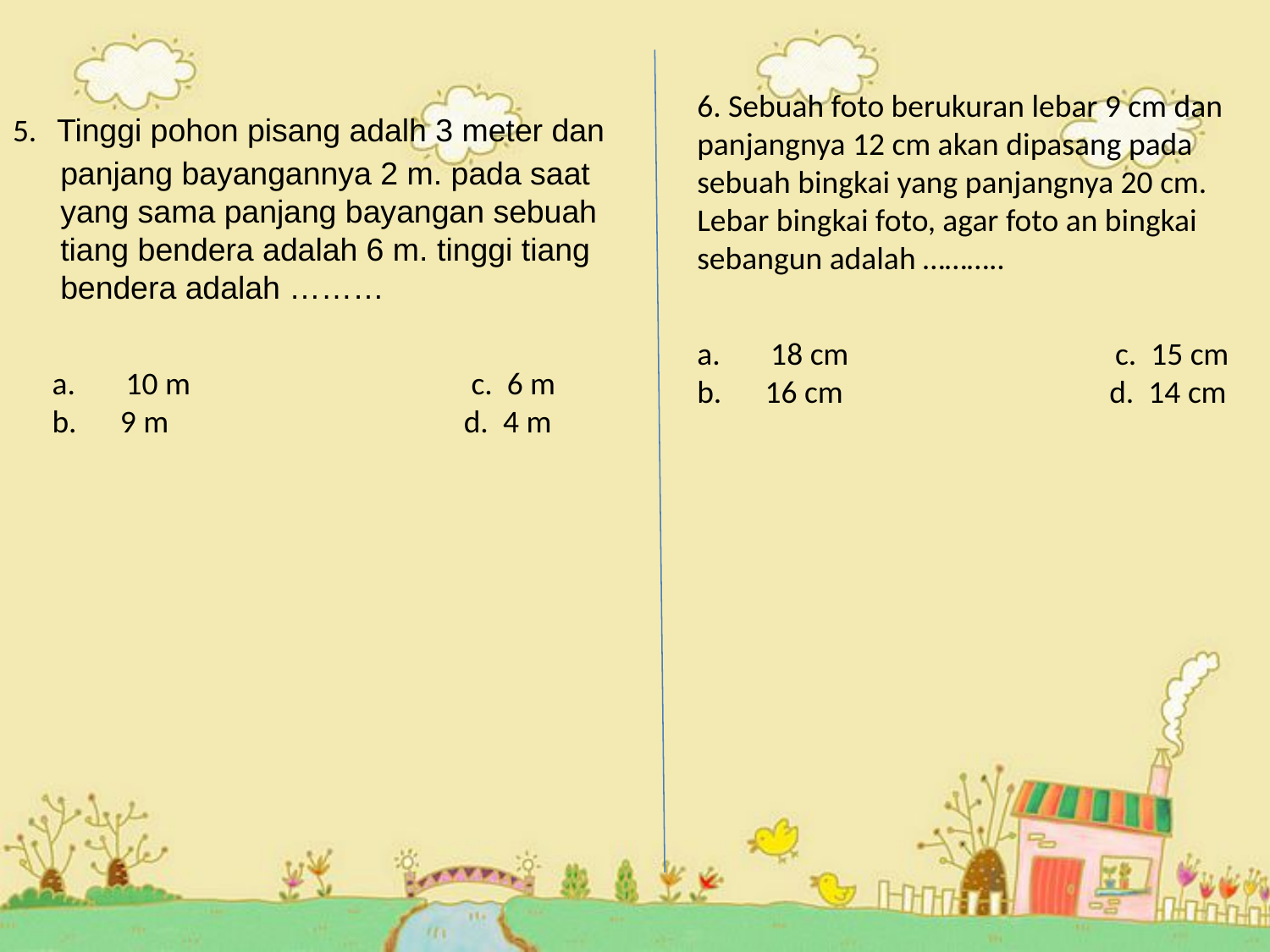

5.  Tinggi pohon pisang adalh 3 meter dan panjang bayangannya 2 m. pada saat yang sama panjang bayangan sebuah tiang bendera adalah 6 m. tinggi tiang bendera adalah ………
6. Sebuah foto berukuran lebar 9 cm dan panjangnya 12 cm akan dipasang pada sebuah bingkai yang panjangnya 20 cm. Lebar bingkai foto, agar foto an bingkai sebangun adalah ………..
a.       18 cm                                     c.  15 cm
b.      16 cm                                     d.  14 cm

a.       10 m                                       c.  6 m
b.      9 m                                         d.  4 m